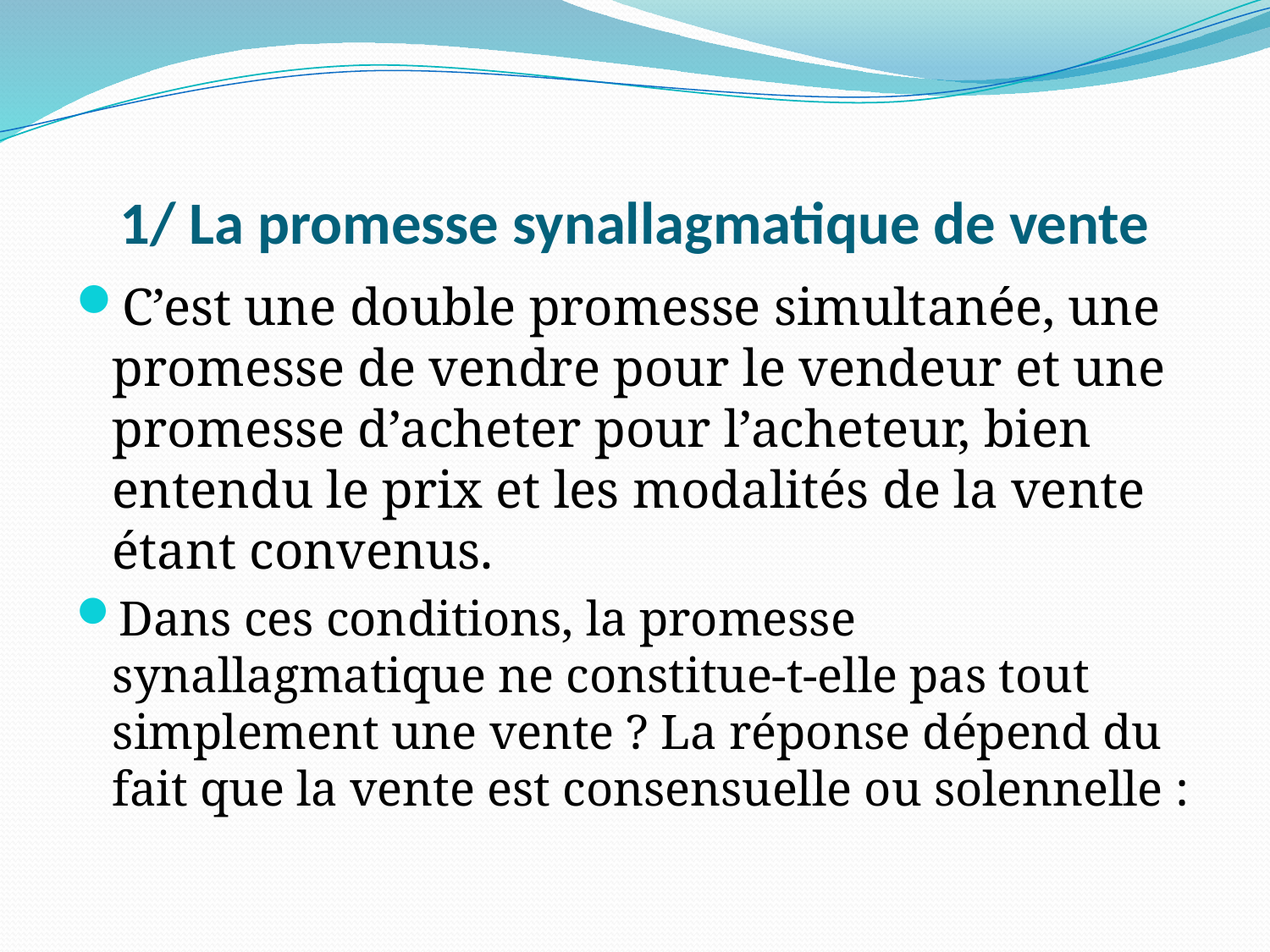

# 1/ La promesse synallagmatique de vente
C’est une double promesse simultanée, une promesse de vendre pour le vendeur et une promesse d’acheter pour l’acheteur, bien entendu le prix et les modalités de la vente étant convenus.
Dans ces conditions, la promesse synallagmatique ne constitue-t-elle pas tout simplement une vente ? La réponse dépend du fait que la vente est consensuelle ou solennelle :